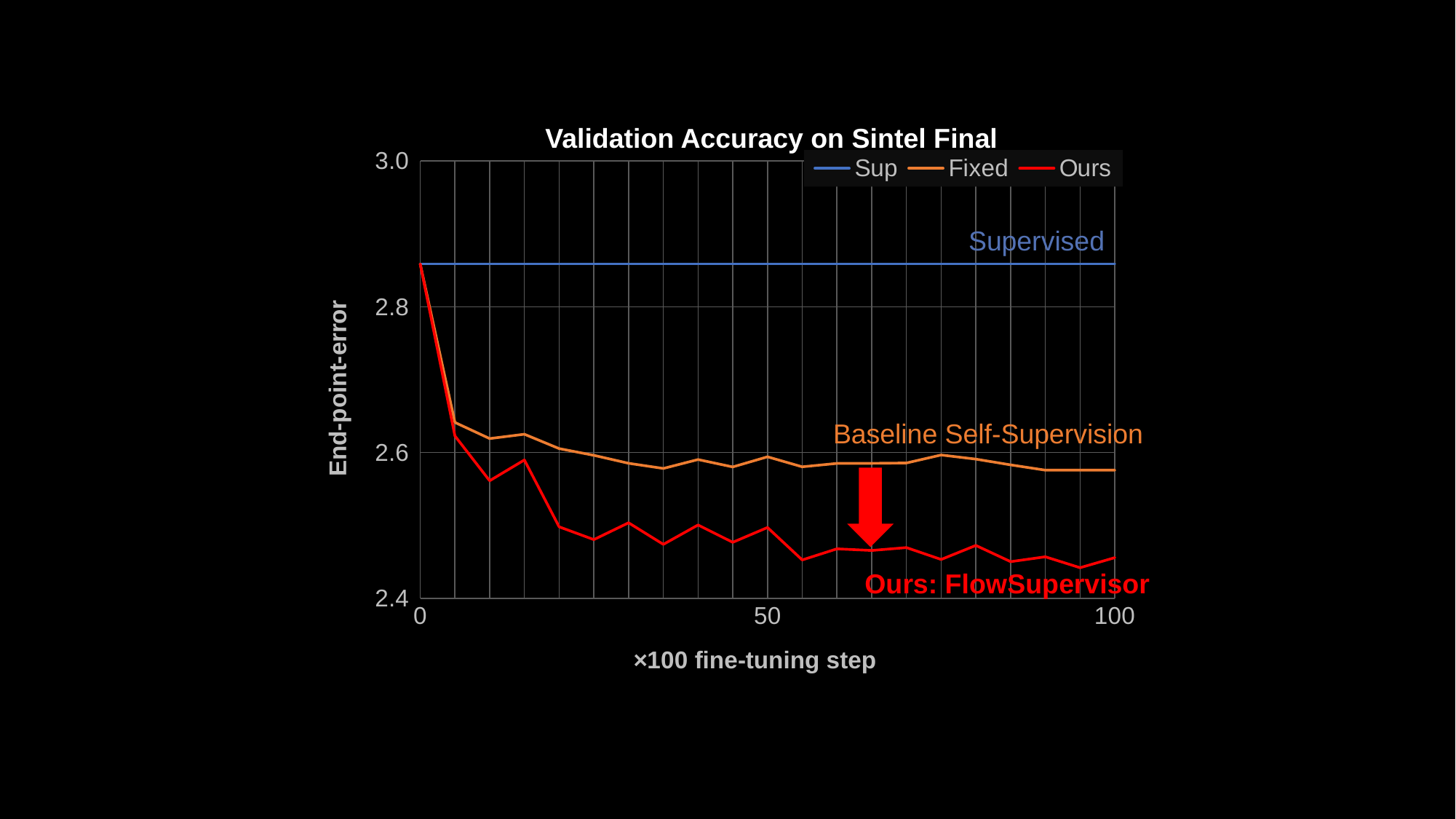

Validation Accuracy on Sintel Final

### Chart

| Category | Sup | Fixed | Ours |
|---|---|---|---|
| 0 | 2.858739614 | 2.858739614 | 2.858739614 |
|  | 2.858739614 | 2.641307116 | 2.622791529 |
|  | 2.858739614 | 2.619153023 | 2.561307669 |
|  | 2.858739614 | 2.625135183 | 2.589789391 |
|  | 2.858739614 | 2.605435371 | 2.49814558 |
|  | 2.858739614 | 2.59616971 | 2.480620146 |
|  | 2.858739614 | 2.585249662 | 2.503657579 |
|  | 2.858739614 | 2.578173161 | 2.47410655 |
|  | 2.858739614 | 2.590410471 | 2.500680447 |
|  | 2.858739614 | 2.580240488 | 2.476889849 |
| 50 | 2.858739614 | 2.594152927 | 2.497193098 |
|  | 2.858739614 | 2.580450058 | 2.452747345 |
|  | 2.858739614 | 2.585067987 | 2.467938423 |
|  | 2.858739614 | 2.585232973 | 2.465723991 |
|  | 2.858739614 | 2.585654497 | 2.469672203 |
|  | 2.858739614 | 2.596647739 | 2.453357458 |
|  | 2.858739614 | 2.591007233 | 2.472598076 |
|  | 2.858739614 | 2.583064556 | 2.450388908 |
|  | 2.858739614 | 2.575825691 | 2.457024813 |
|  | 2.858739614 | 2.575825691 | 2.44204855 |
| 100 | 2.858739614 | 2.575825691 | 2.455889702 |
Supervised
Baseline Self-Supervision

Ours: FlowSupervisor